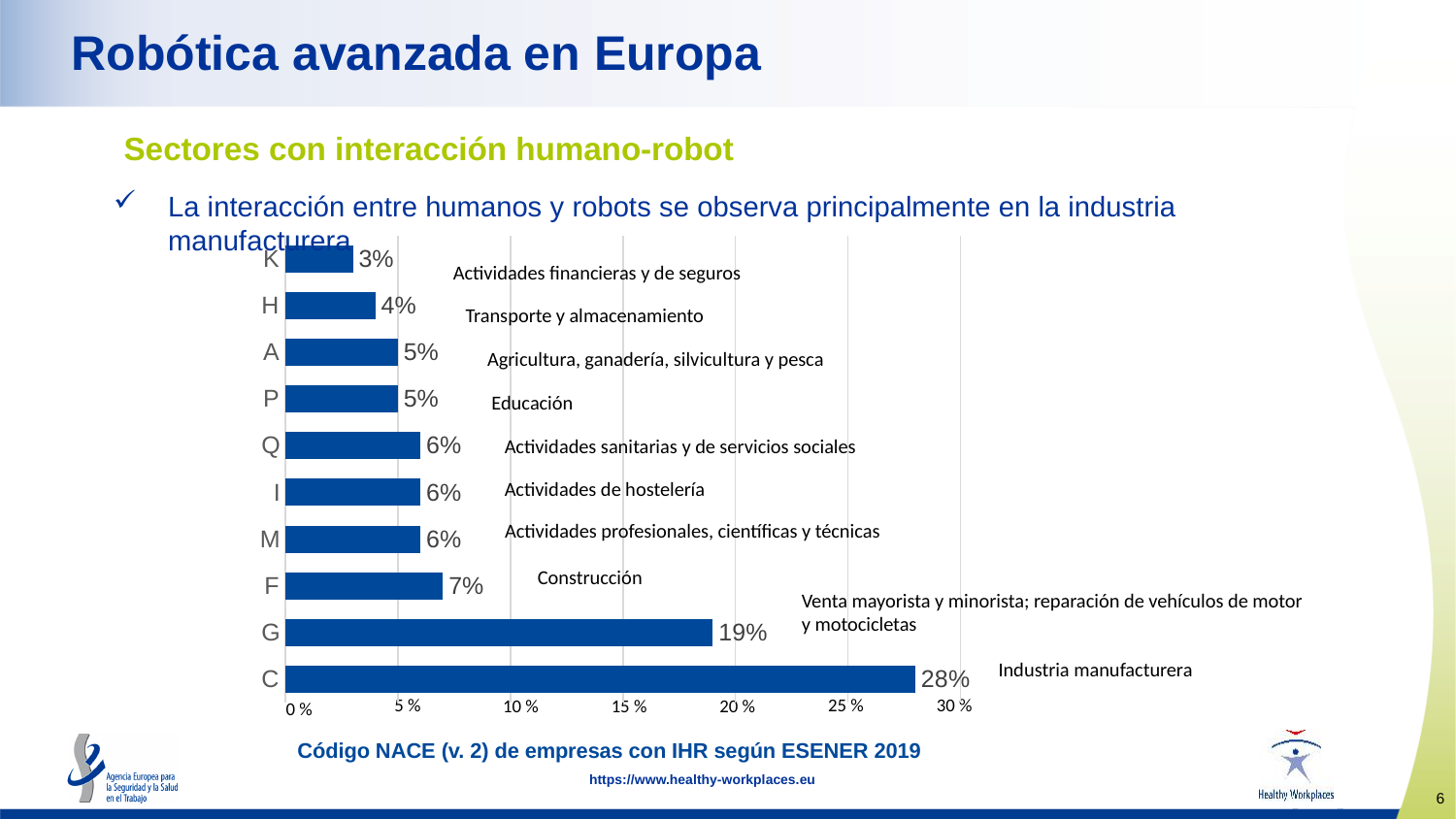

# Robótica avanzada en Europa
Sectores con interacción humano-robot
La interacción entre humanos y robots se observa principalmente en la industria manufacturera

### Chart

| Category | Datenreihe 1 |
|---|---|
| K | 0.03 |
| H | 0.04 |
| A | 0.05 |
| P | 0.05 |
| Q | 0.06 |
| I | 0.06 |
| M | 0.06 |
| F | 0.07 |
| G | 0.19 |
| C | 0.28 |
Actividades financieras y de seguros
Transporte y almacenamiento
Agricultura, ganadería, silvicultura y pesca
Educación
Actividades sanitarias y de servicios sociales
Actividades de hostelería
Actividades profesionales, científicas y técnicas
Construcción
Venta mayorista y minorista; reparación de vehículos de motor
y motocicletas
Industria manufacturera
25 %
30 %
5 %
20 %
10 %
15 %
0 %
Código NACE (v. 2) de empresas con IHR según ESENER 2019